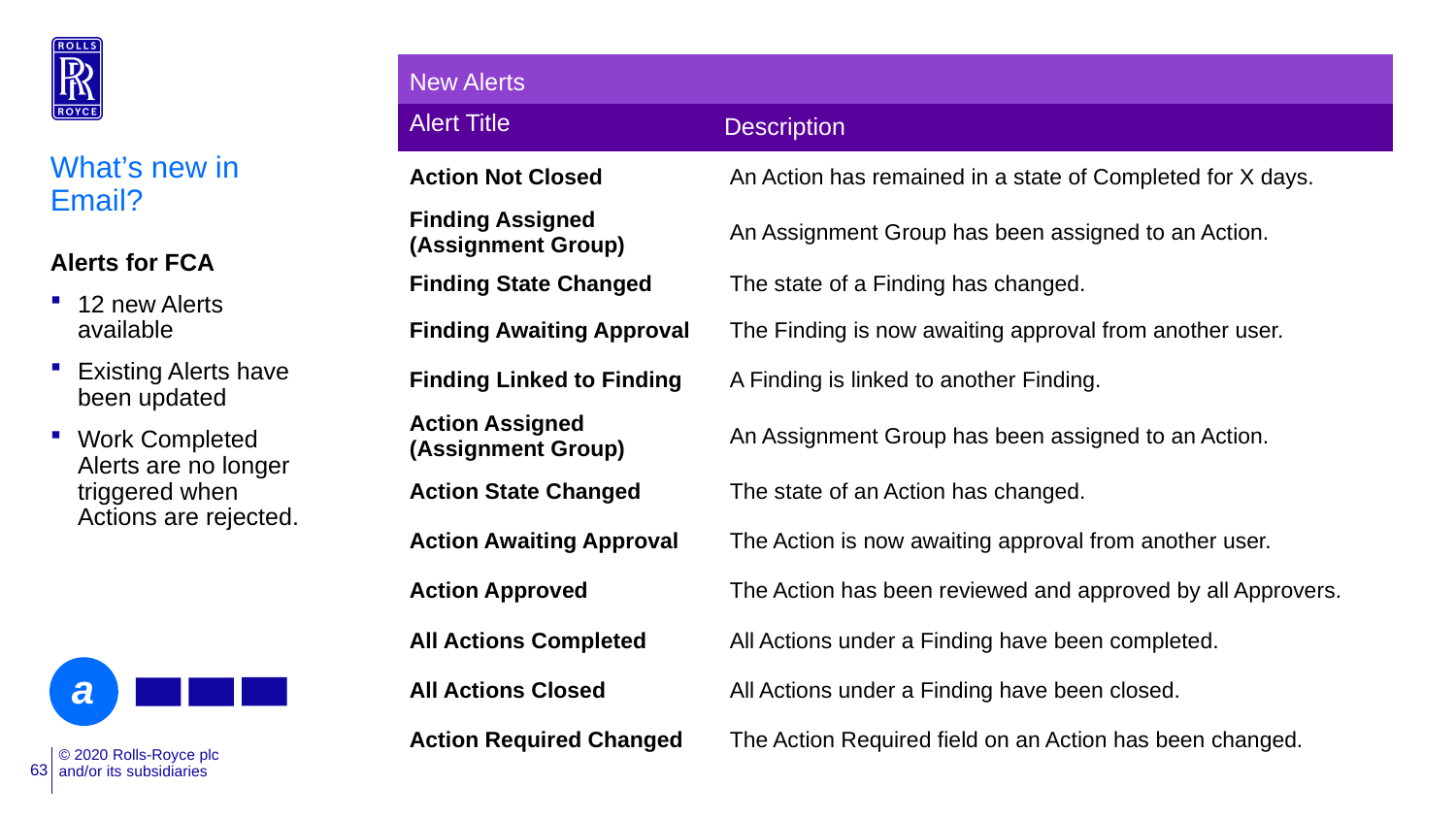

| New Alerts |  |
| --- | --- |
| Alert Title | Description |
| Action Not Closed | An Action has remained in a state of Completed for X days.. |
| Finding Assigned (Assignment Group) | An Assignment Group has been assigned to an Action. |
| Finding State Changed | The state of a Finding has changed. |
| Finding Awaiting Approval | The Finding is now awaiting approval from another user.. |
| Finding Linked to Finding | A Finding is linked to another Finding. |
| Action Assigned (Assignment Group) | An Assignment Group has been assigned to an Action. |
| Action State Changed | The state of an Action has changed. |
| Action Awaiting Approval | The Action is now awaiting approval from another user. |
| Action Approved | The Action has been reviewed and approved by all Approvers. |
| All Actions Completed | All Actions under a Finding have been completed. |
| All Actions Closed | All Actions under a Finding have been closed. |
| Action Required Changed | The Action Required field on an Action has been changed. |
What’s new in Email?
Alerts for FCA
12 new Alerts available
Existing Alerts have been updated
Work Completed Alerts are no longer triggered when Actions are rejected.